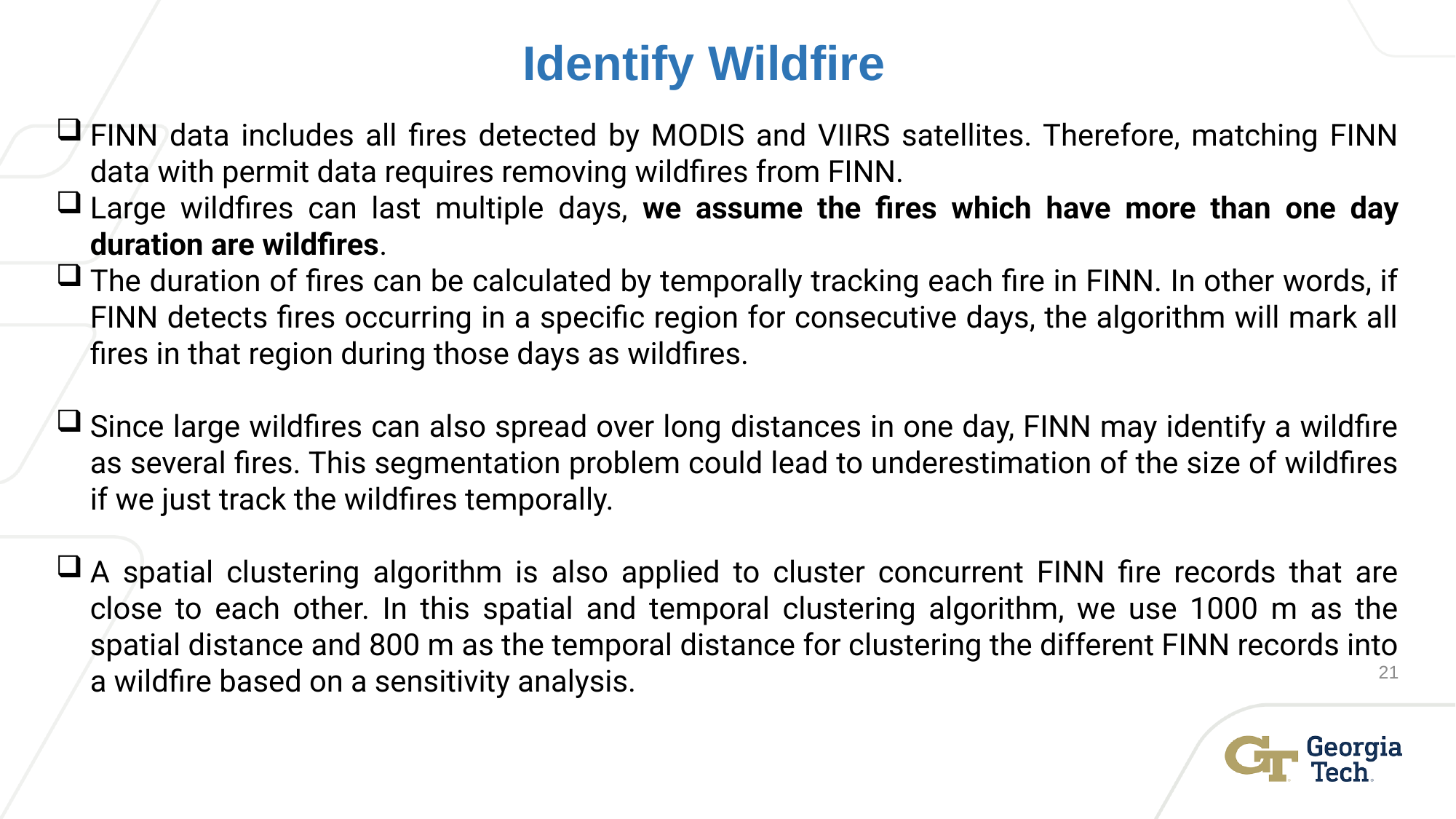

# Identify Wildfire
FINN data includes all fires detected by MODIS and VIIRS satellites. Therefore, matching FINN data with permit data requires removing wildfires from FINN.
Large wildfires can last multiple days, we assume the fires which have more than one day duration are wildfires.
The duration of fires can be calculated by temporally tracking each fire in FINN. In other words, if FINN detects fires occurring in a specific region for consecutive days, the algorithm will mark all fires in that region during those days as wildfires.

Since large wildfires can also spread over long distances in one day, FINN may identify a wildfire as several fires. This segmentation problem could lead to underestimation of the size of wildfires if we just track the wildfires temporally.

A spatial clustering algorithm is also applied to cluster concurrent FINN fire records that are close to each other. In this spatial and temporal clustering algorithm, we use 1000 m as the spatial distance and 800 m as the temporal distance for clustering the different FINN records into a wildfire based on a sensitivity analysis.
21